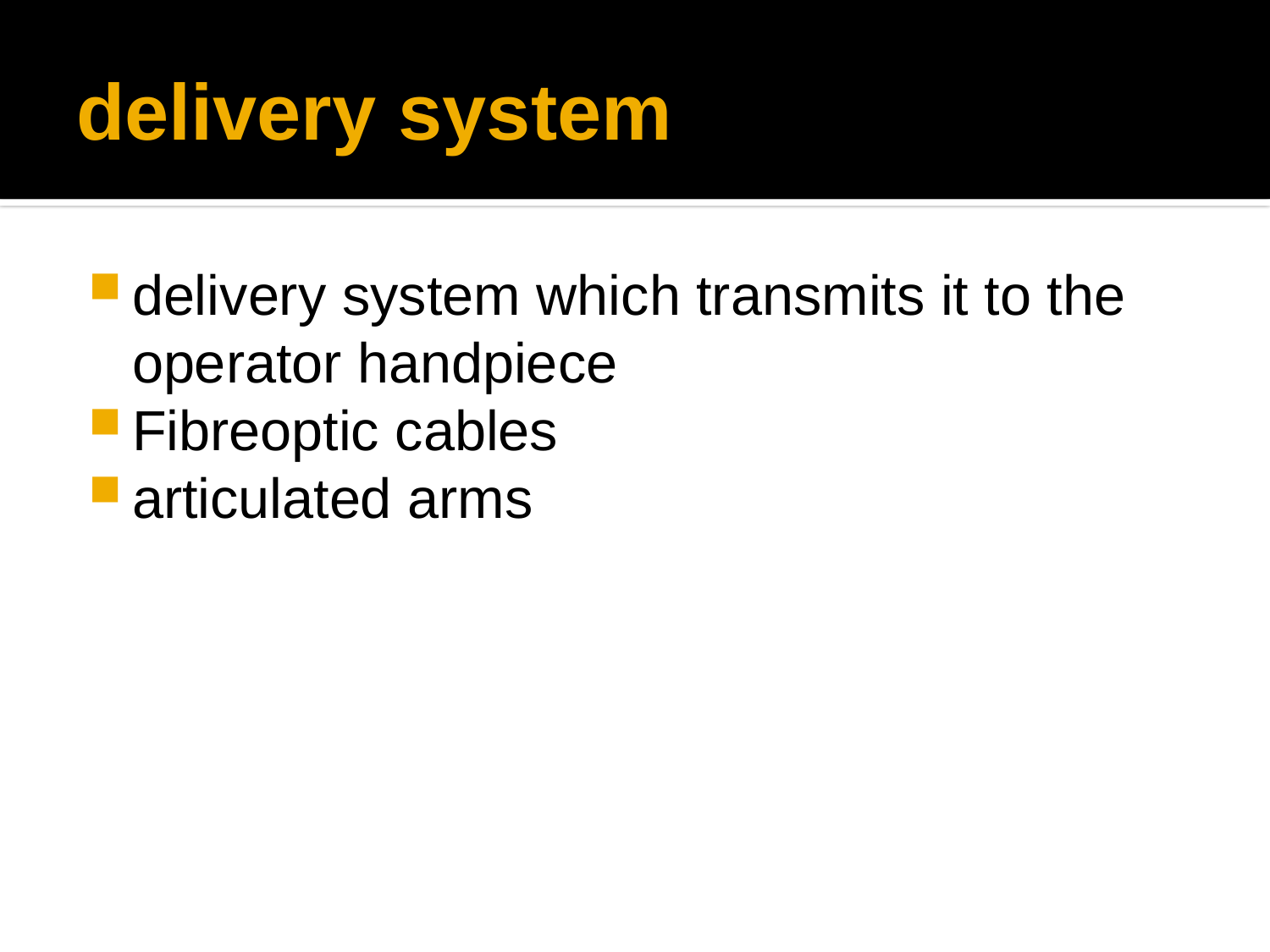

# delivery system
delivery system which transmits it to the operator handpiece
Fibreoptic cables
articulated arms